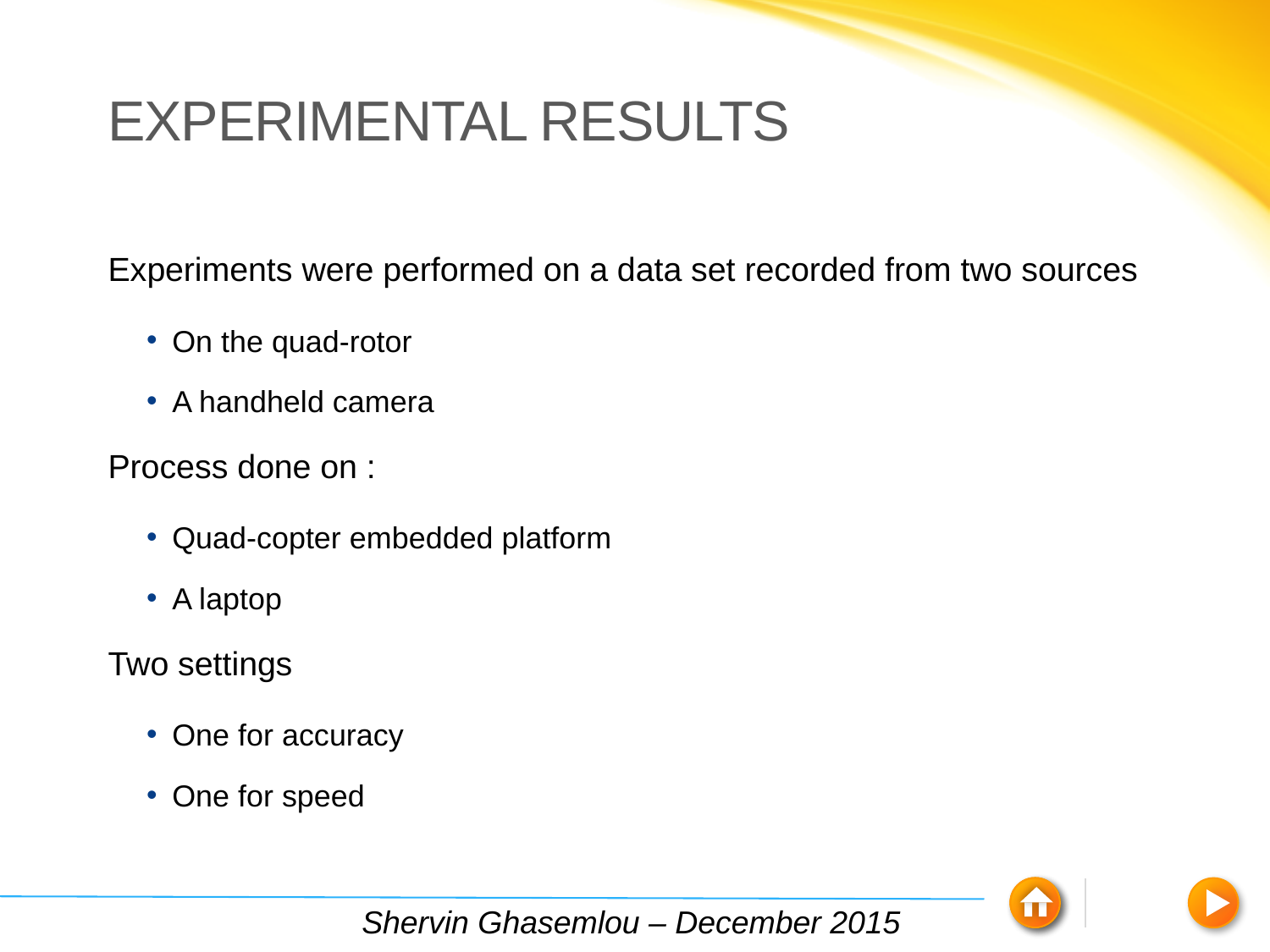

# Experimental results
Experiments were performed on a data set recorded from two sources
On the quad-rotor
A handheld camera
Process done on :
Quad-copter embedded platform
A laptop
Two settings
One for accuracy
One for speed
Shervin Ghasemlou – December 2015